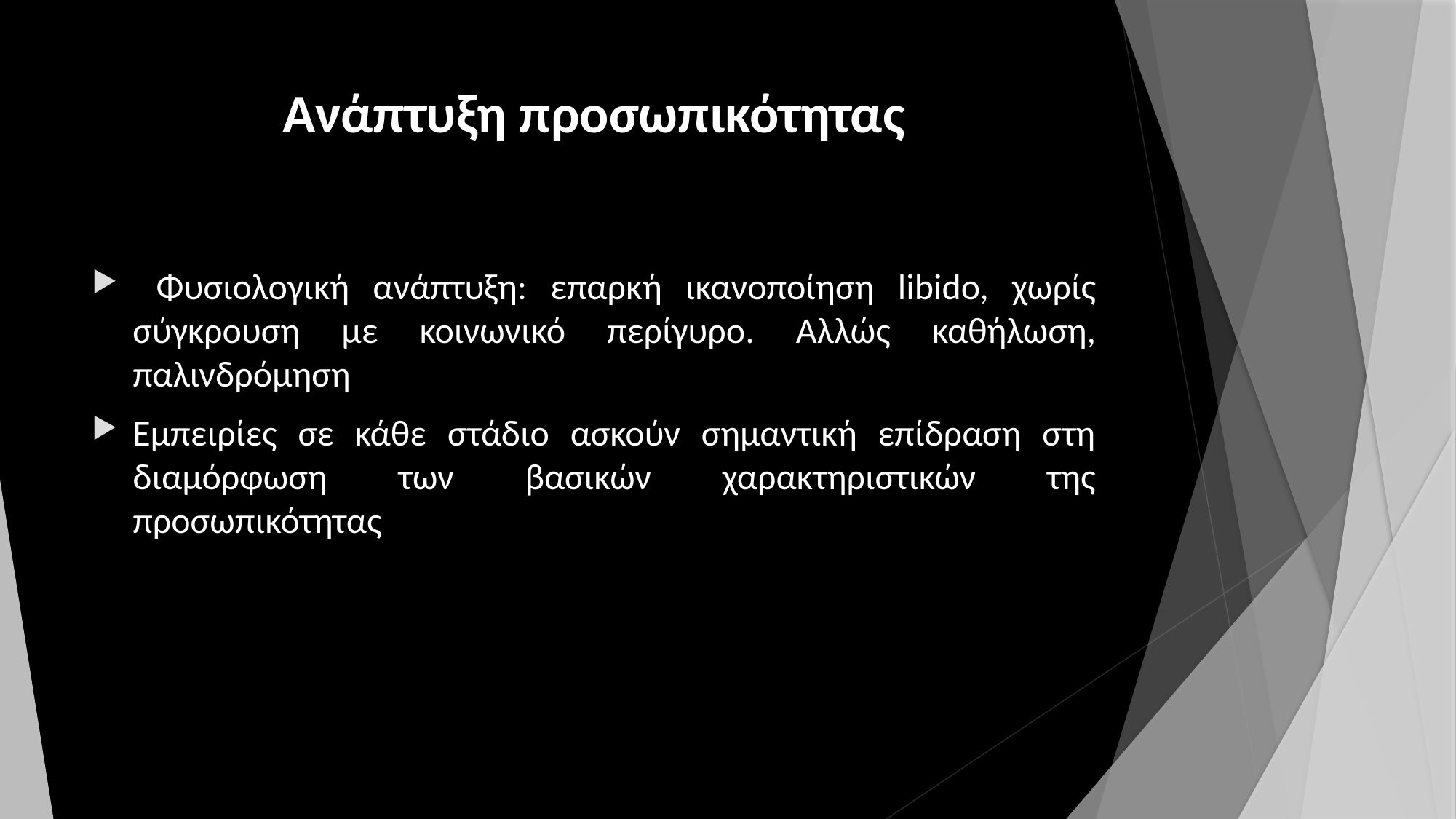

# Ανάπτυξη προσωπικότητας
 Φυσιολογική ανάπτυξη: επαρκή ικανοποίηση libido, χωρίς σύγκρουση με κοινωνικό περίγυρο. Αλλώς καθήλωση, παλινδρόμηση
Εμπειρίες σε κάθε στάδιο ασκούν σημαντική επίδραση στη διαμόρφωση των βασικών χαρακτηριστικών της προσωπικότητας